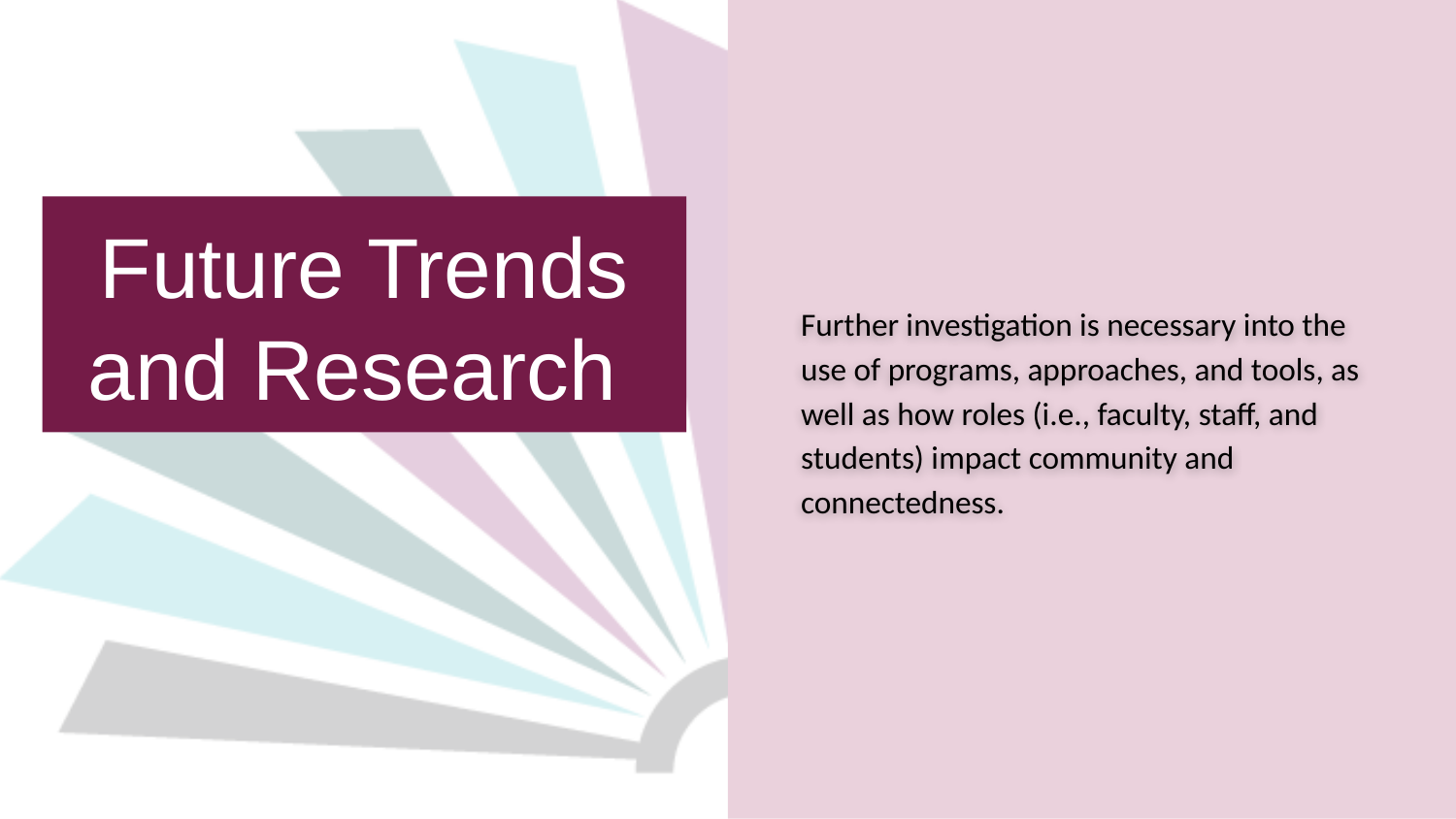

Further investigation is necessary into the use of programs, approaches, and tools, as well as how roles (i.e., faculty, staff, and students) impact community and connectedness.
# Future Trends and Research